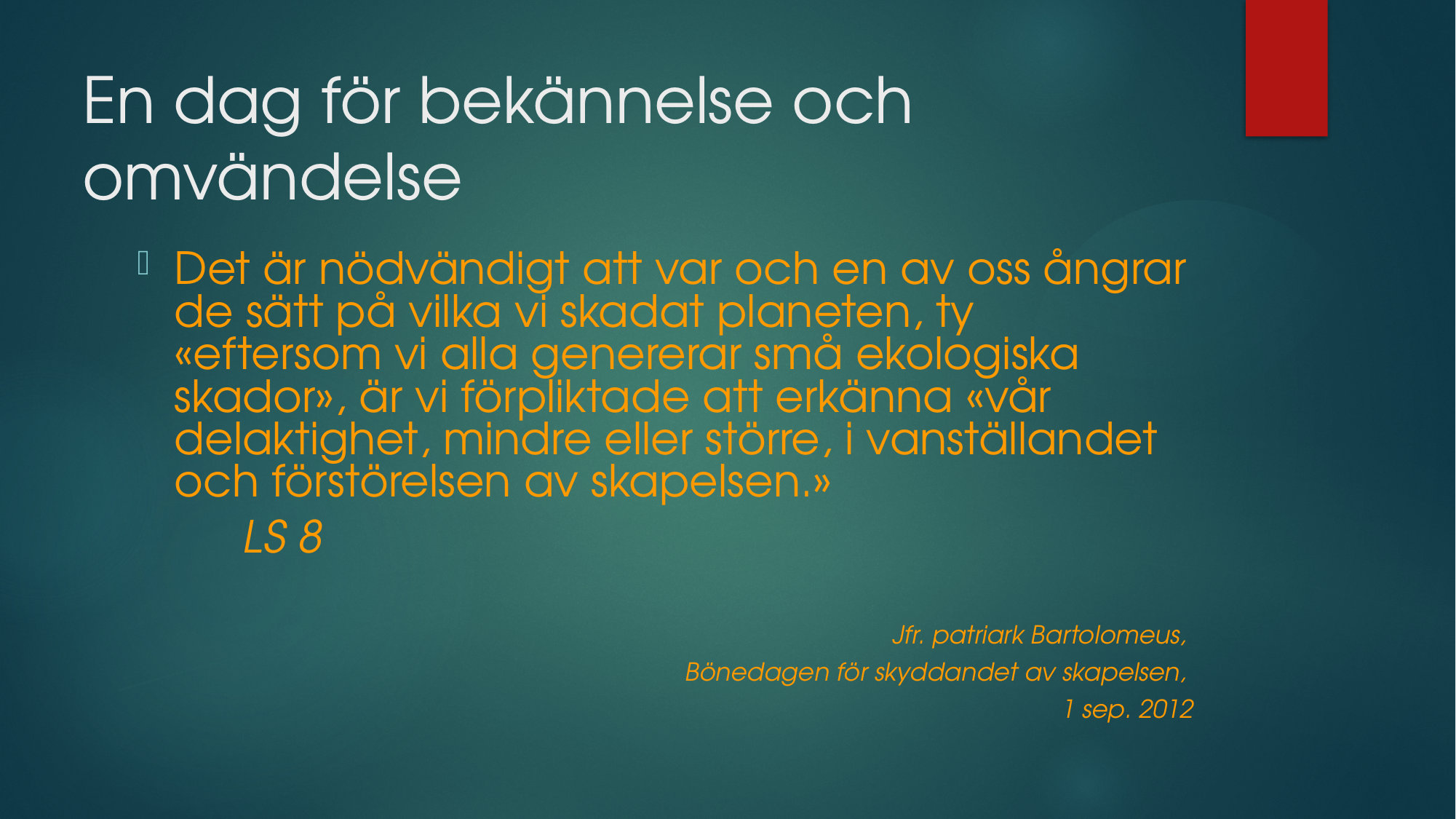

# En dag för bekännelse och omvändelse
Det är nödvändigt att var och en av oss ångrar de sätt på vilka vi skadat planeten, ty «eftersom vi alla genererar små ekologiska skador», är vi förpliktade att erkänna «vår delaktighet, mindre eller större, i vanställandet och förstörelsen av skapelsen.»
																LS 8

Jfr. patriark Bartolomeus,
Bönedagen för skyddandet av skapelsen,
1 sep. 2012